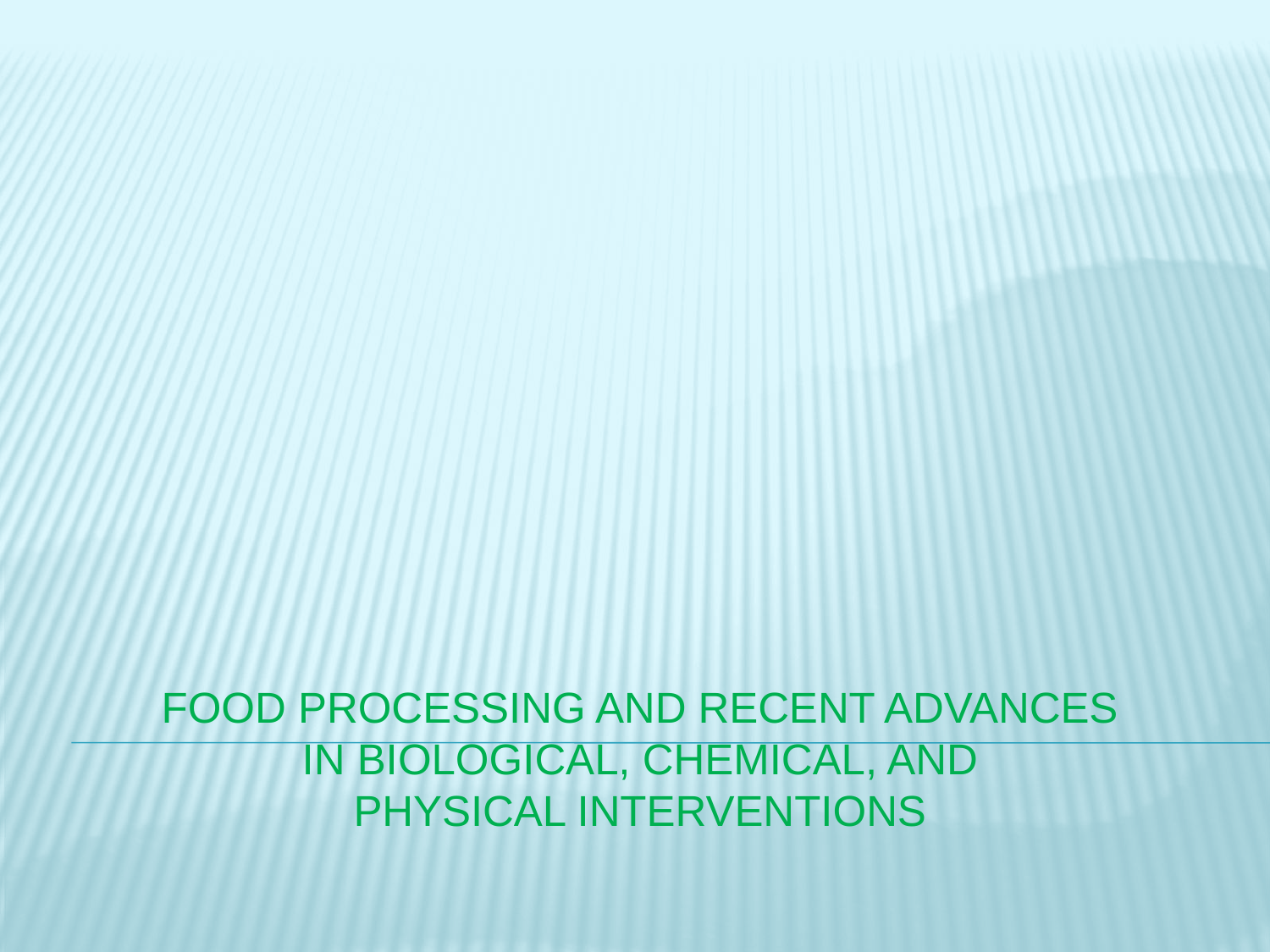

# FOOD PROCESSING AND RECENT ADVANCES IN BIOLOGICAL, CHEMICAL, AND PHYSICAL INTERVENTIONS